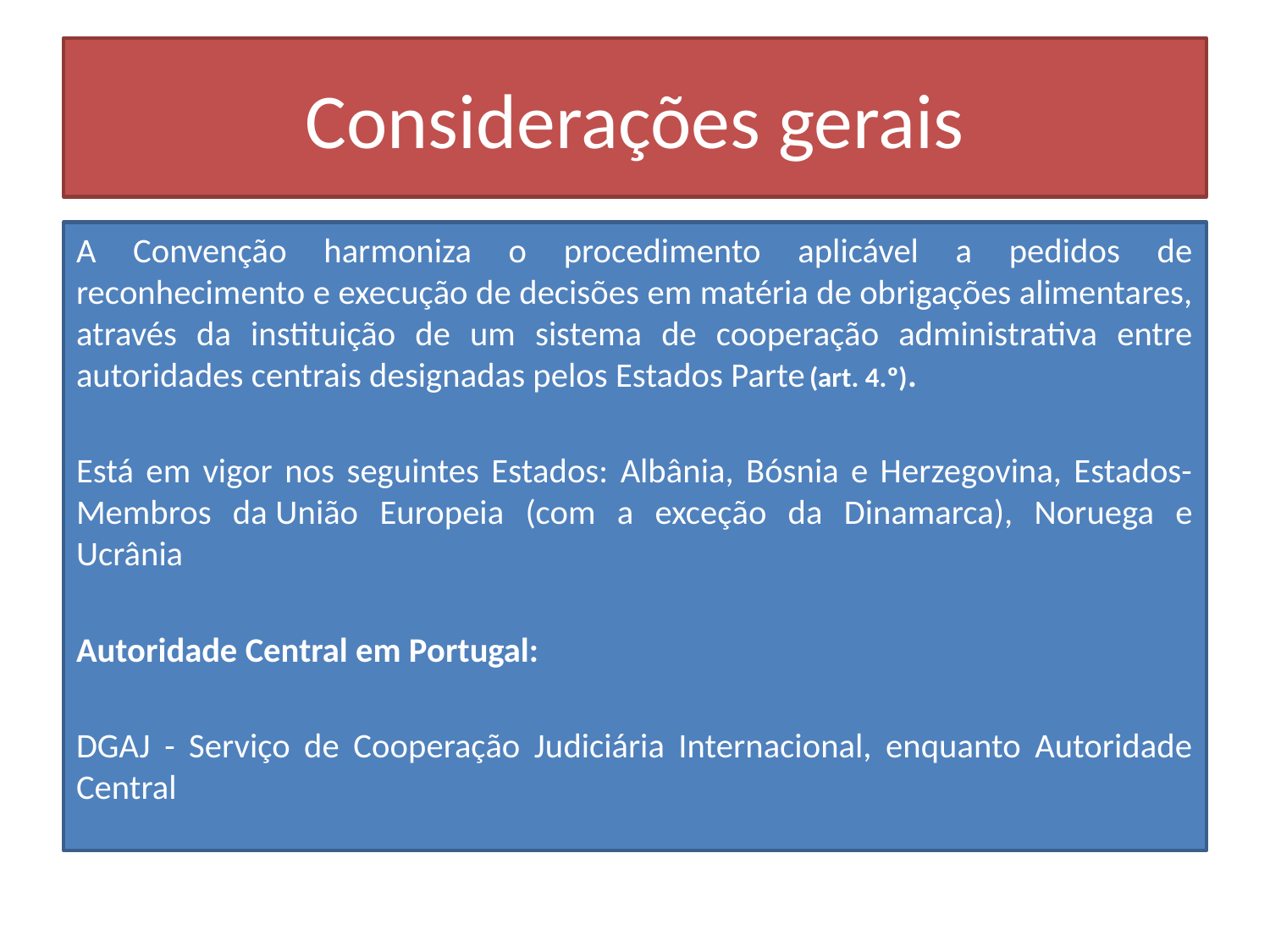

# Considerações gerais
A Convenção harmoniza o procedimento aplicável a pedidos de reconhecimento e execução de decisões em matéria de obrigações alimentares, através da instituição de um sistema de cooperação administrativa entre autoridades centrais designadas pelos Estados Parte (art. 4.º).

Está em vigor nos seguintes Estados: Albânia, Bósnia e Herzegovina, Estados-Membros da União Europeia (com a exceção da Dinamarca), Noruega e Ucrânia

Autoridade Central em Portugal:

DGAJ - Serviço de Cooperação Judiciária Internacional, enquanto Autoridade Central